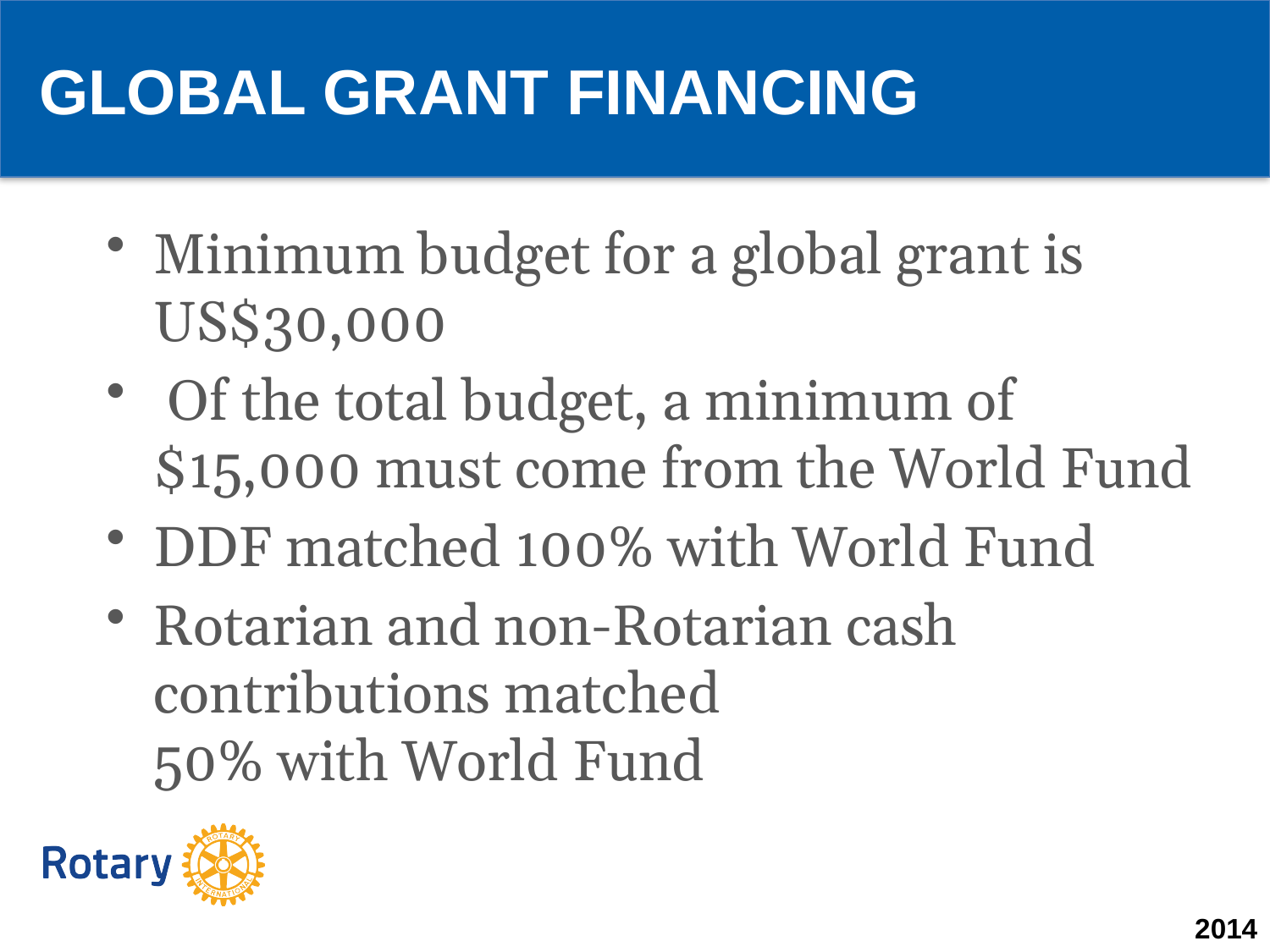

GLOBAL GRANT FINANCING
Minimum budget for a global grant is US$30,000
 Of the total budget, a minimum of $15,000 must come from the World Fund
DDF matched 100% with World Fund
Rotarian and non-Rotarian cash contributions matched
50% with World Fund